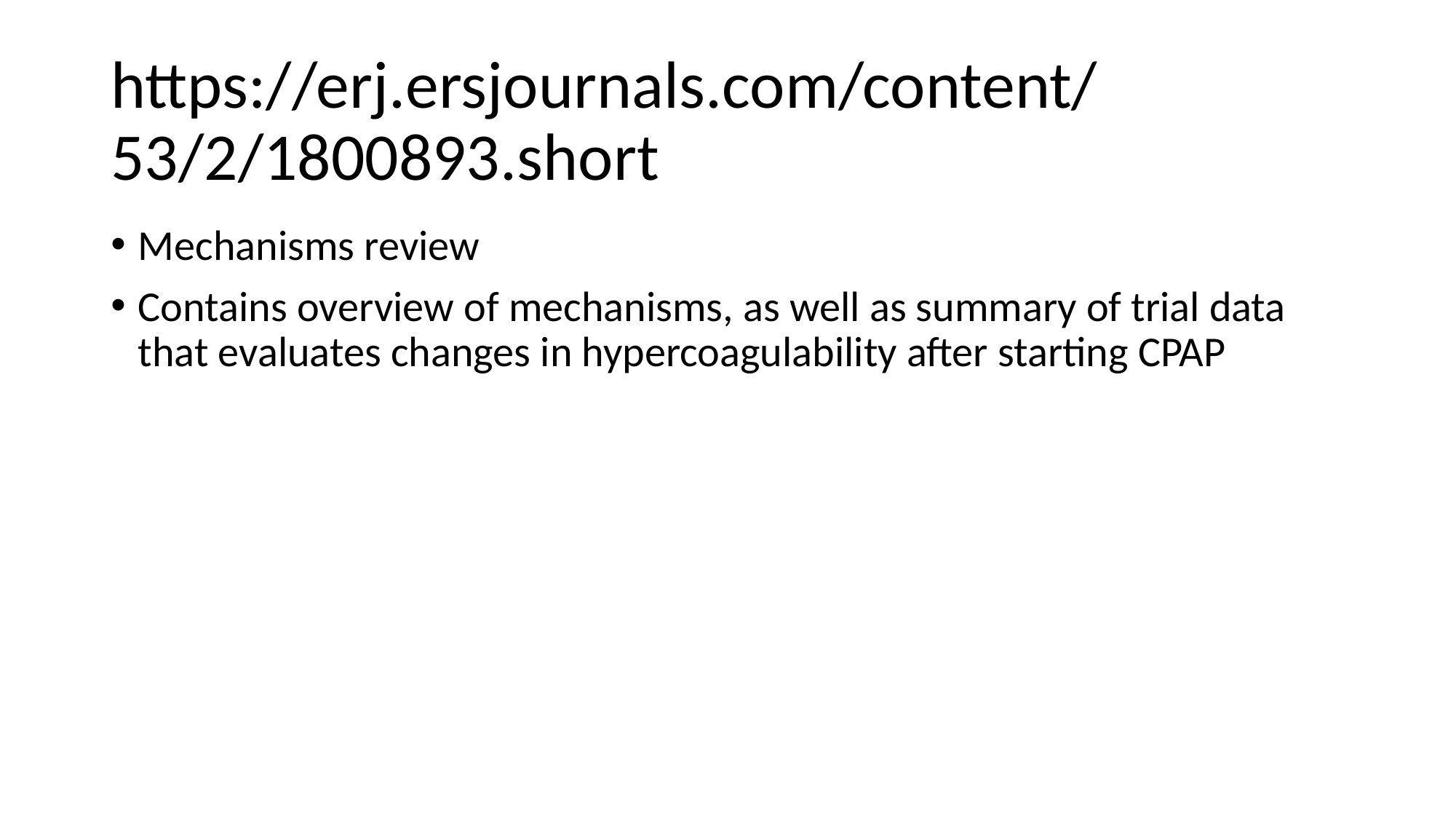

# https://erj.ersjournals.com/content/53/2/1800893.short
Mechanisms review
Contains overview of mechanisms, as well as summary of trial data that evaluates changes in hypercoagulability after starting CPAP